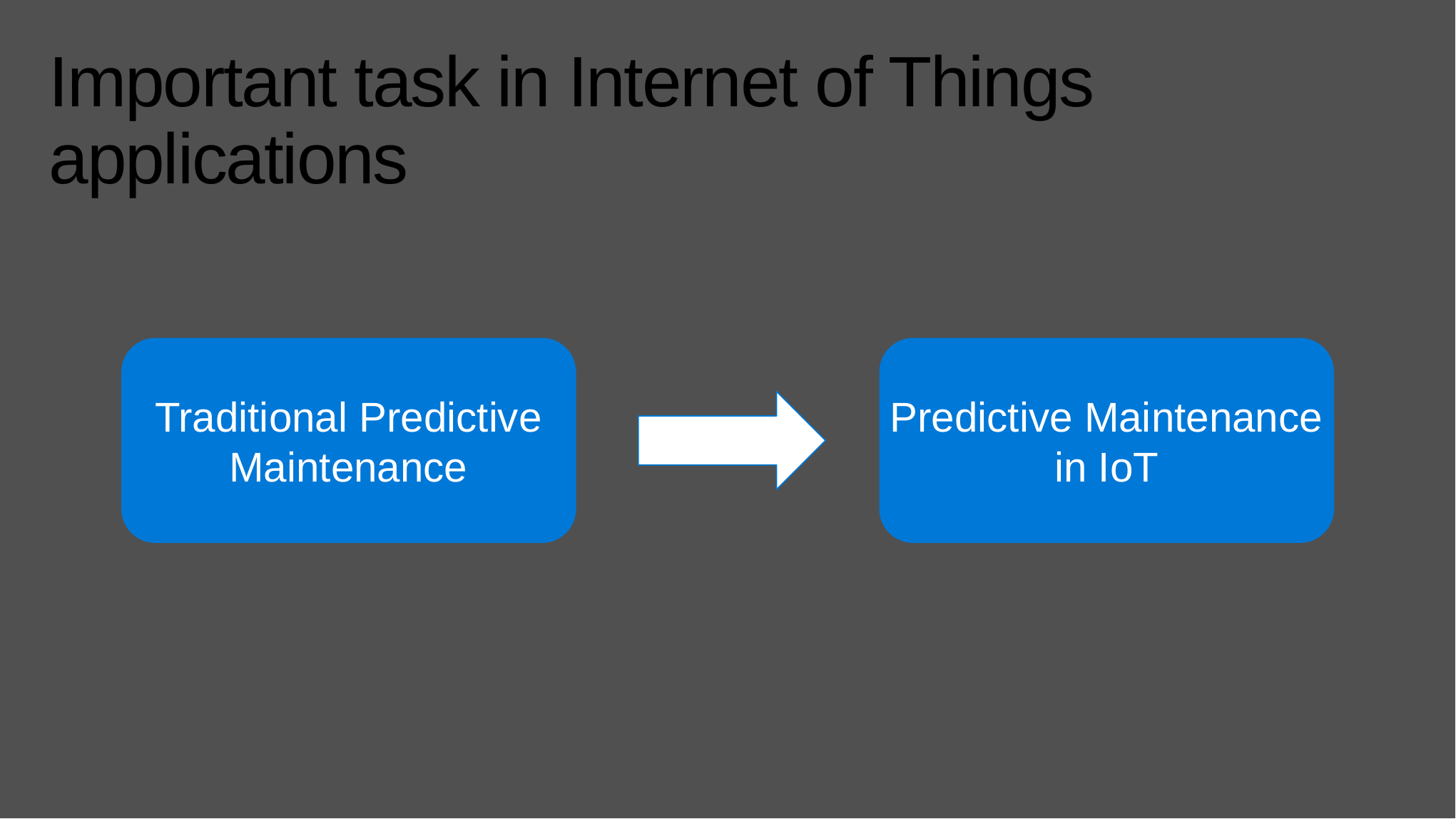

# Important task in Internet of Things applications
Traditional Predictive Maintenance
Predictive Maintenance in IoT